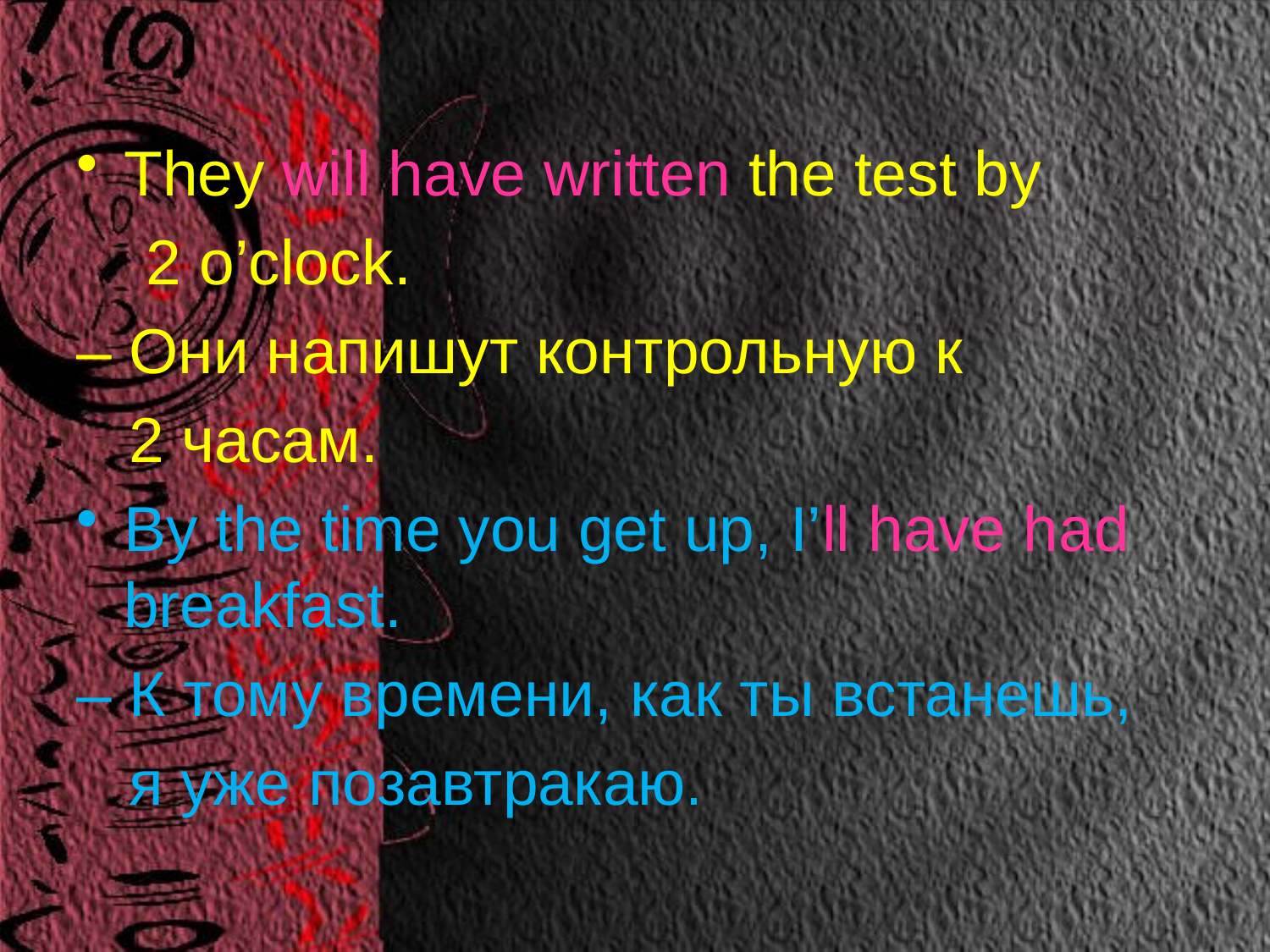

#
They will have written the test by
    2 o’clock.
– Они напишут контрольную к
   2 часам.
By the time you get up, I’ll have had breakfast.
– К тому времени, как ты встанешь,
   я уже позавтракаю.